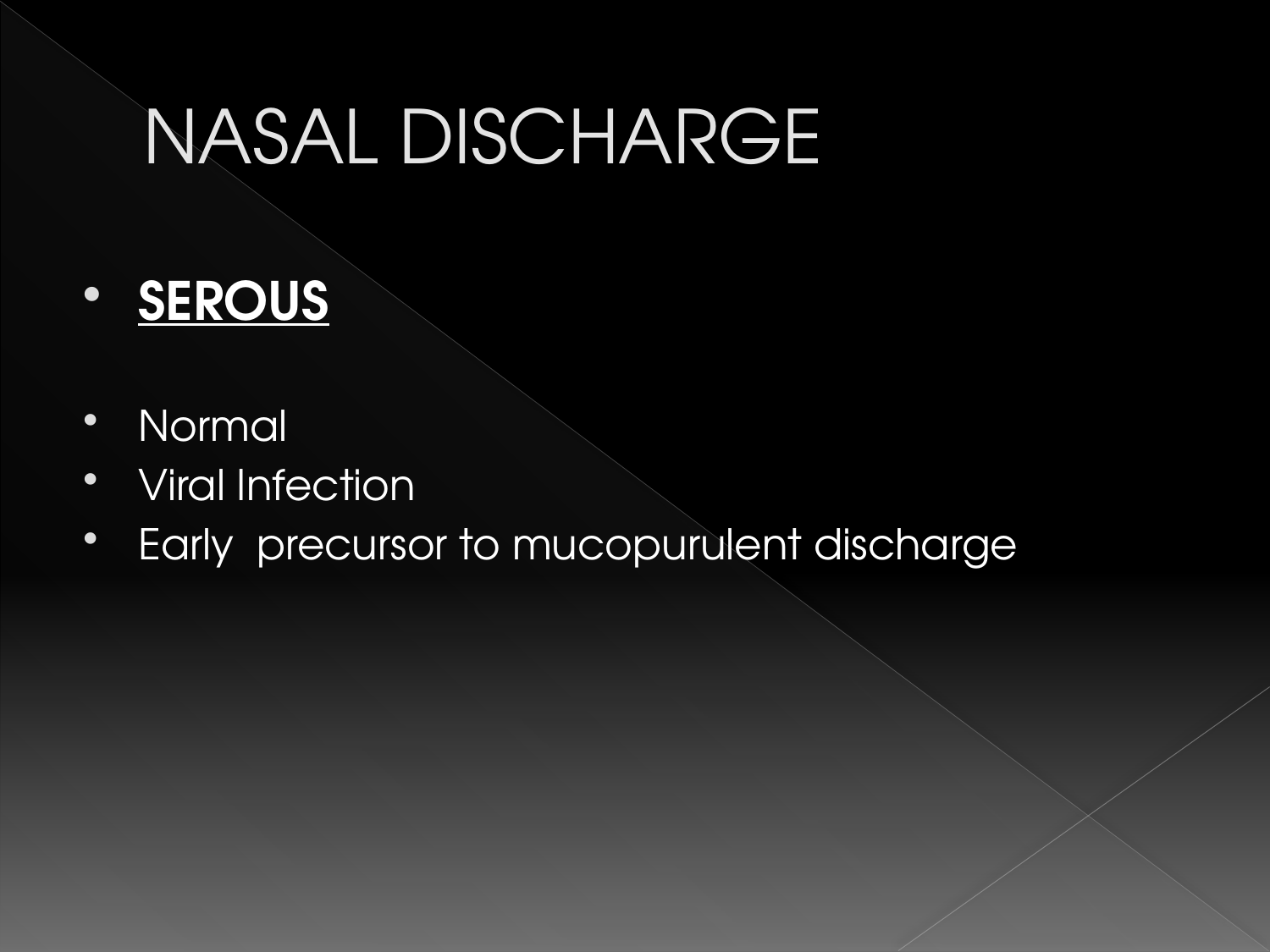

# NASAL DISCHARGE
SEROUS

Normal
Viral Infection
Early  precursor to mucopurulent discharge